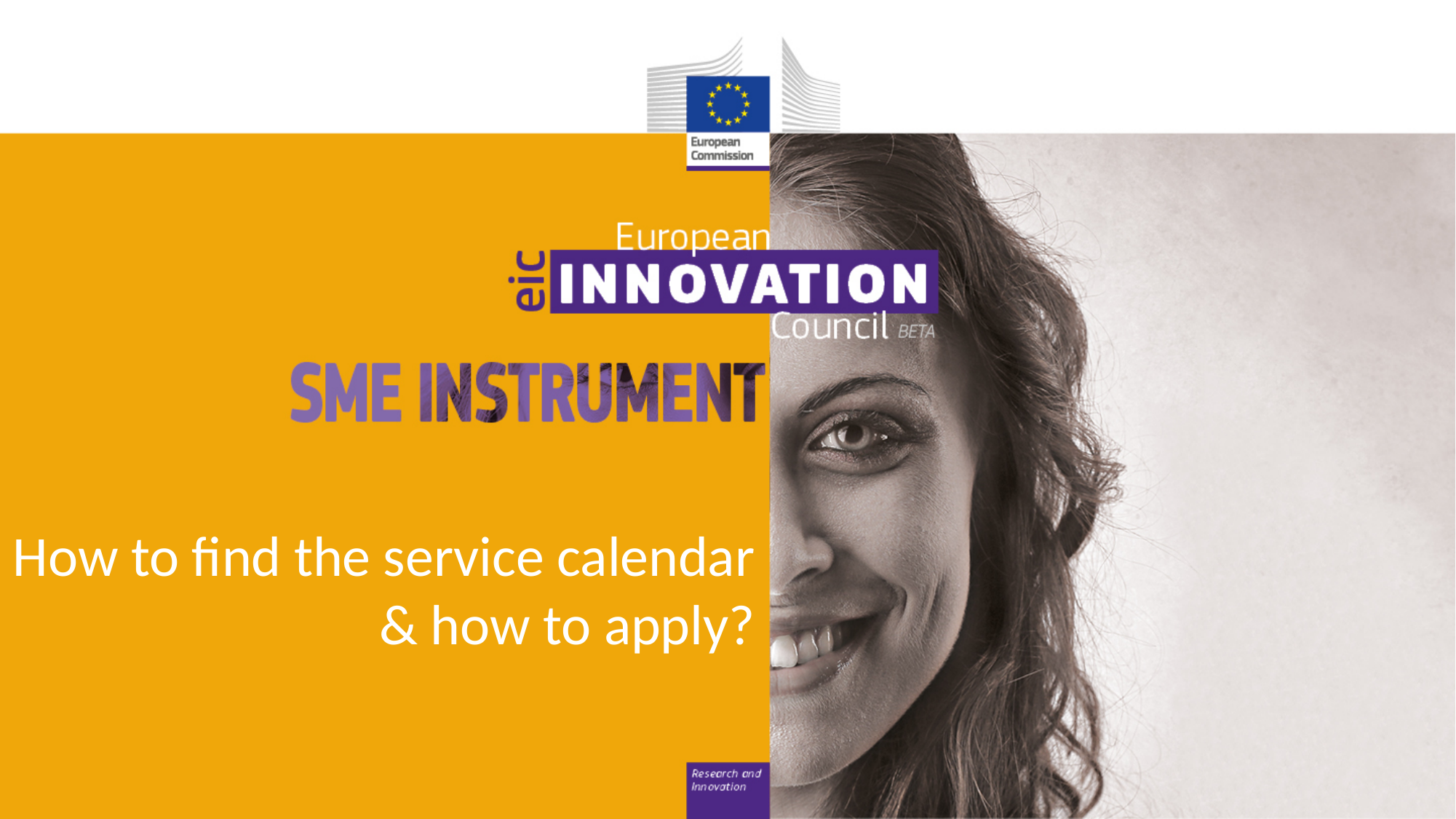

How to find the service calendar & how to apply?